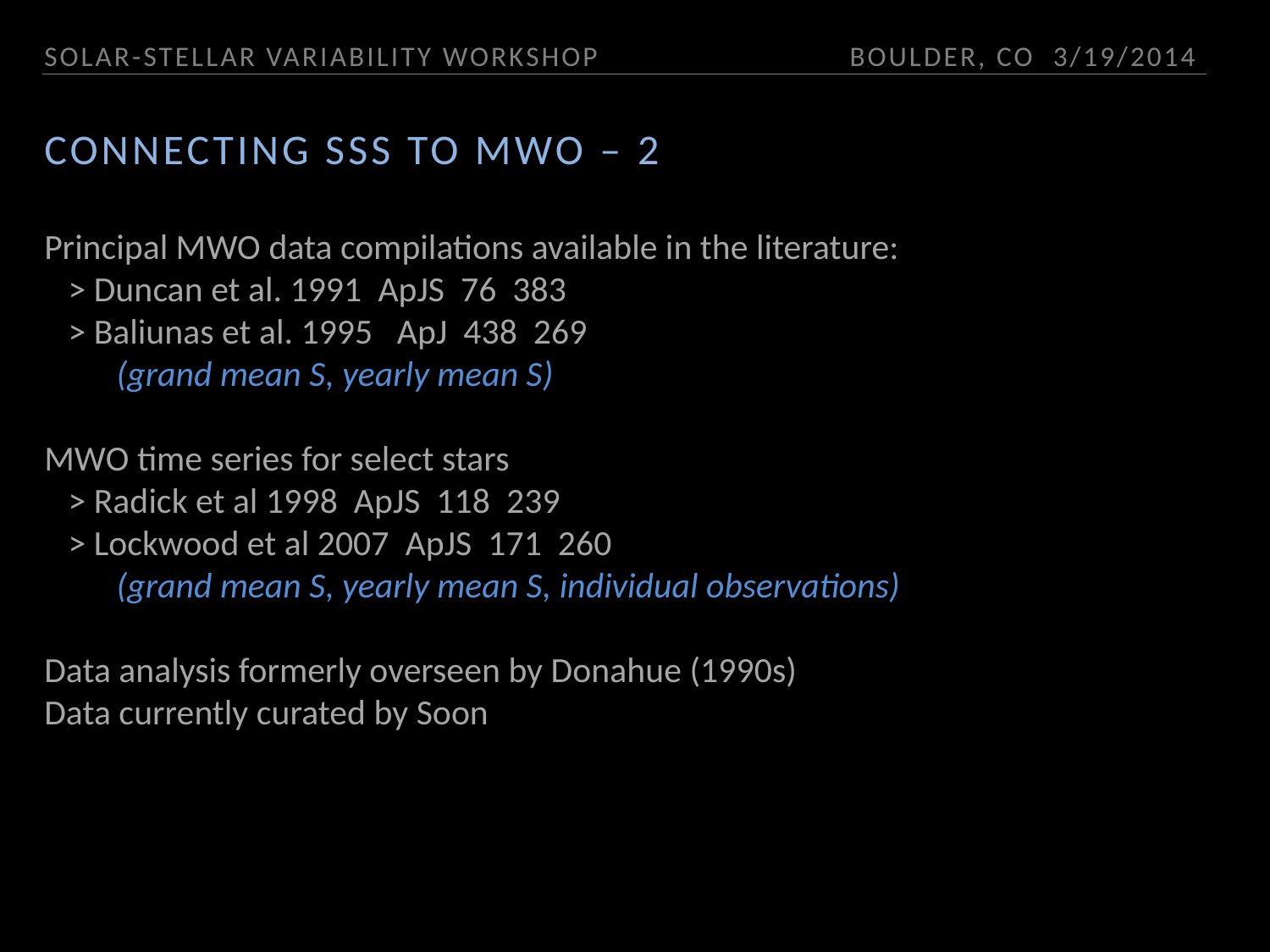

Connecting SSS to MWO – 2

Principal MWO data compilations available in the literature:
   > Duncan et al. 1991  ApJS  76  383
   > Baliunas et al. 1995   ApJ  438  269
         (grand mean S, yearly mean S)

MWO time series for select stars
   > Radick et al 1998  ApJS  118  239
   > Lockwood et al 2007  ApJS  171  260
         (grand mean S, yearly mean S, individual observations)

Data analysis formerly overseen by Donahue (1990s)
Data currently curated by Soon